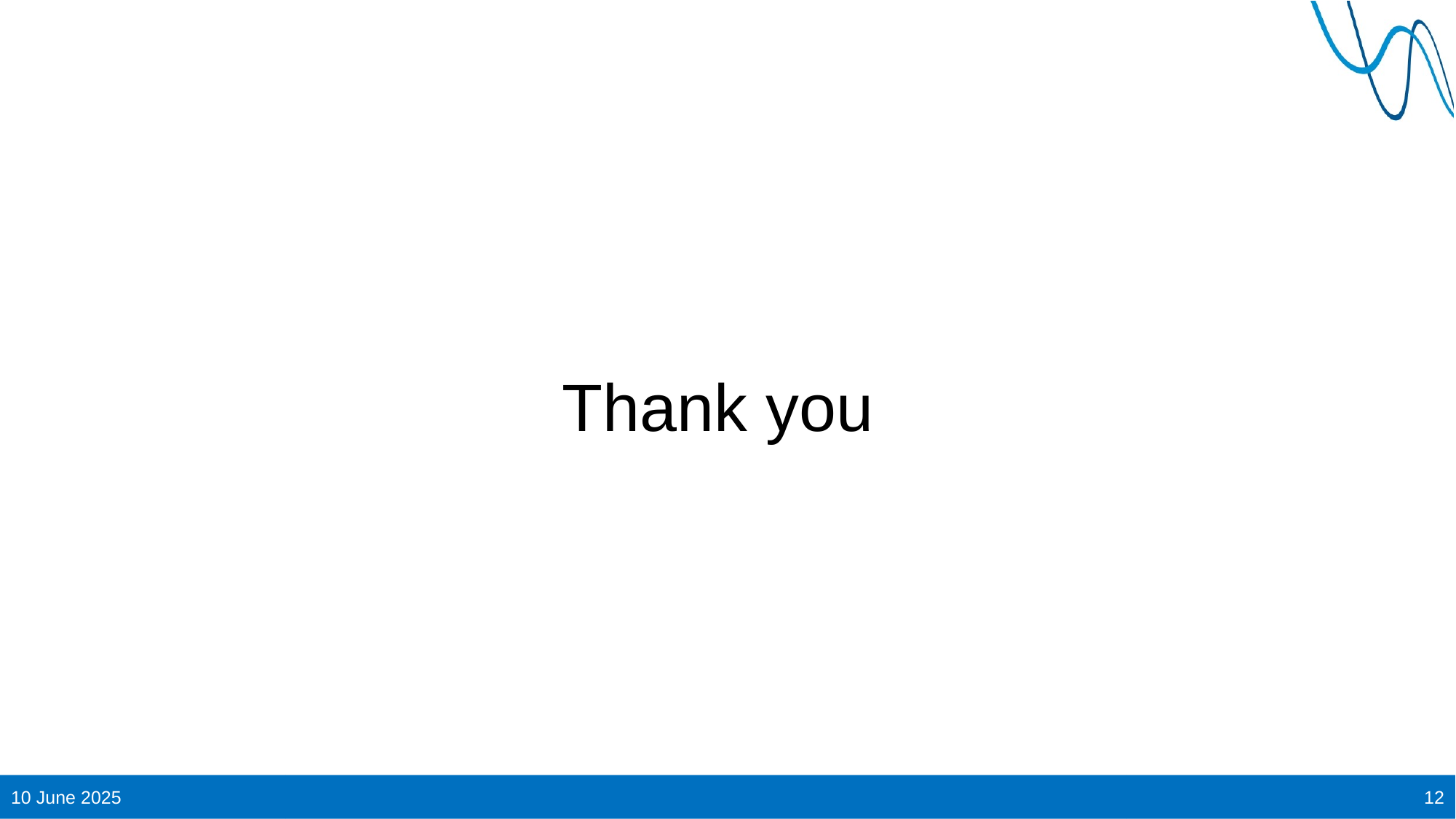

# Thank you
10 June 2025

12